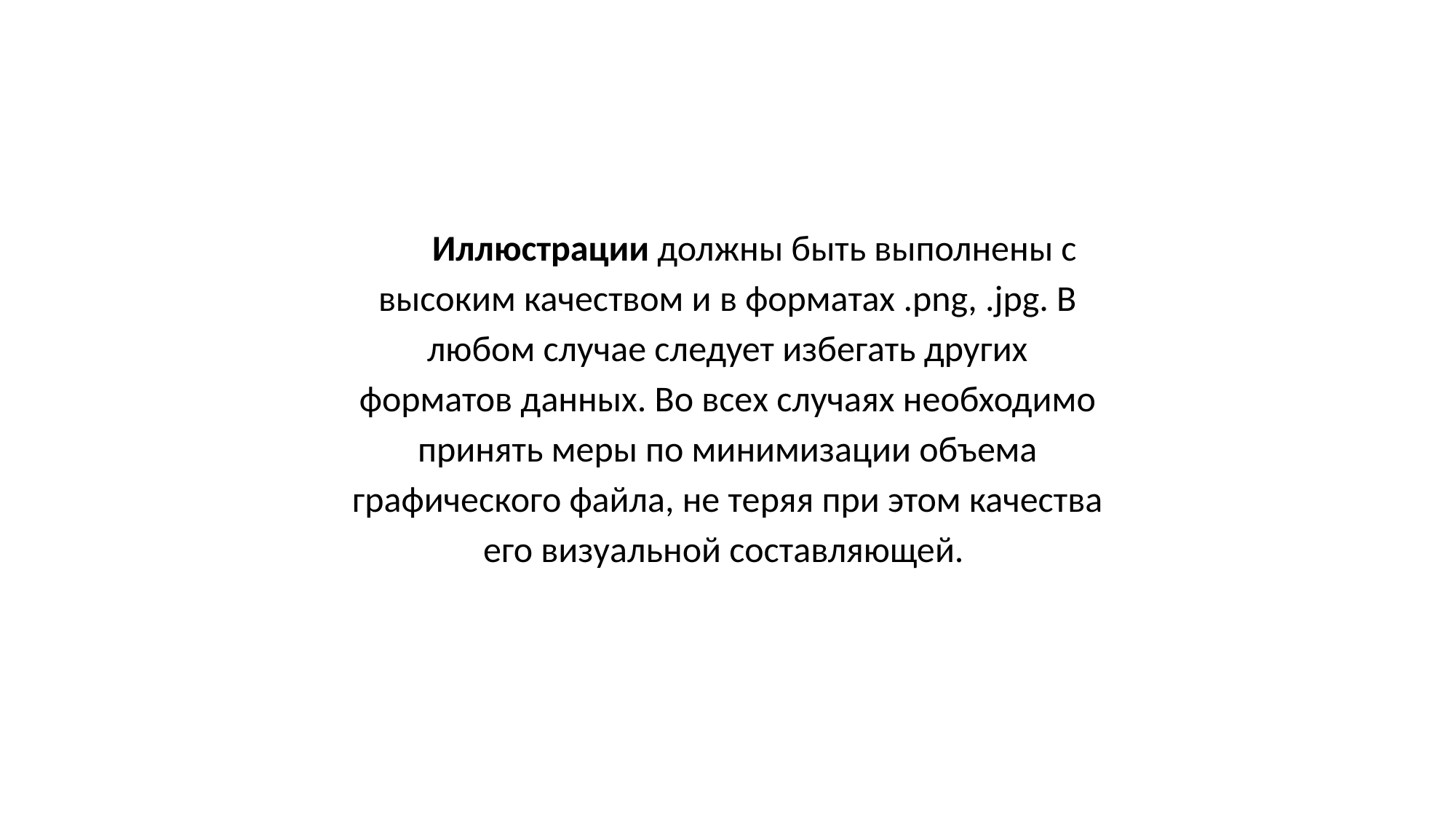

Иллюстрации должны быть выполнены с высоким качеством и в форматах .png, .jpg. В любом случае следует избегать других форматов данных. Во всех случаях необходимо принять меры по минимизации объема графического файла, не теряя при этом качества его визуальной составляющей.